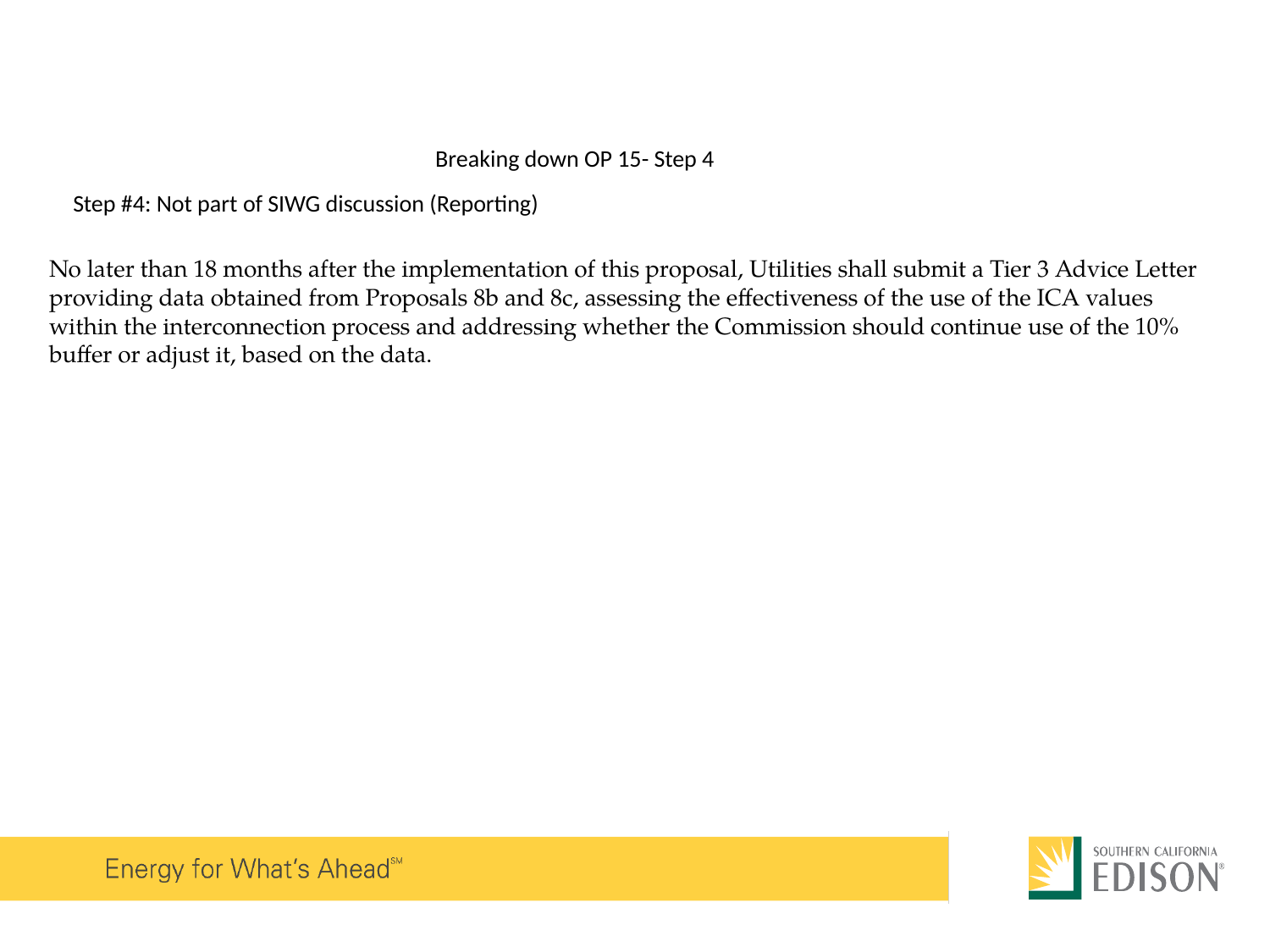

Breaking down OP 15- Step 4
Step #4: Not part of SIWG discussion (Reporting)
No later than 18 months after the implementation of this proposal, Utilities shall submit a Tier 3 Advice Letter providing data obtained from Proposals 8b and 8c, assessing the effectiveness of the use of the ICA values within the interconnection process and addressing whether the Commission should continue use of the 10% buffer or adjust it, based on the data.